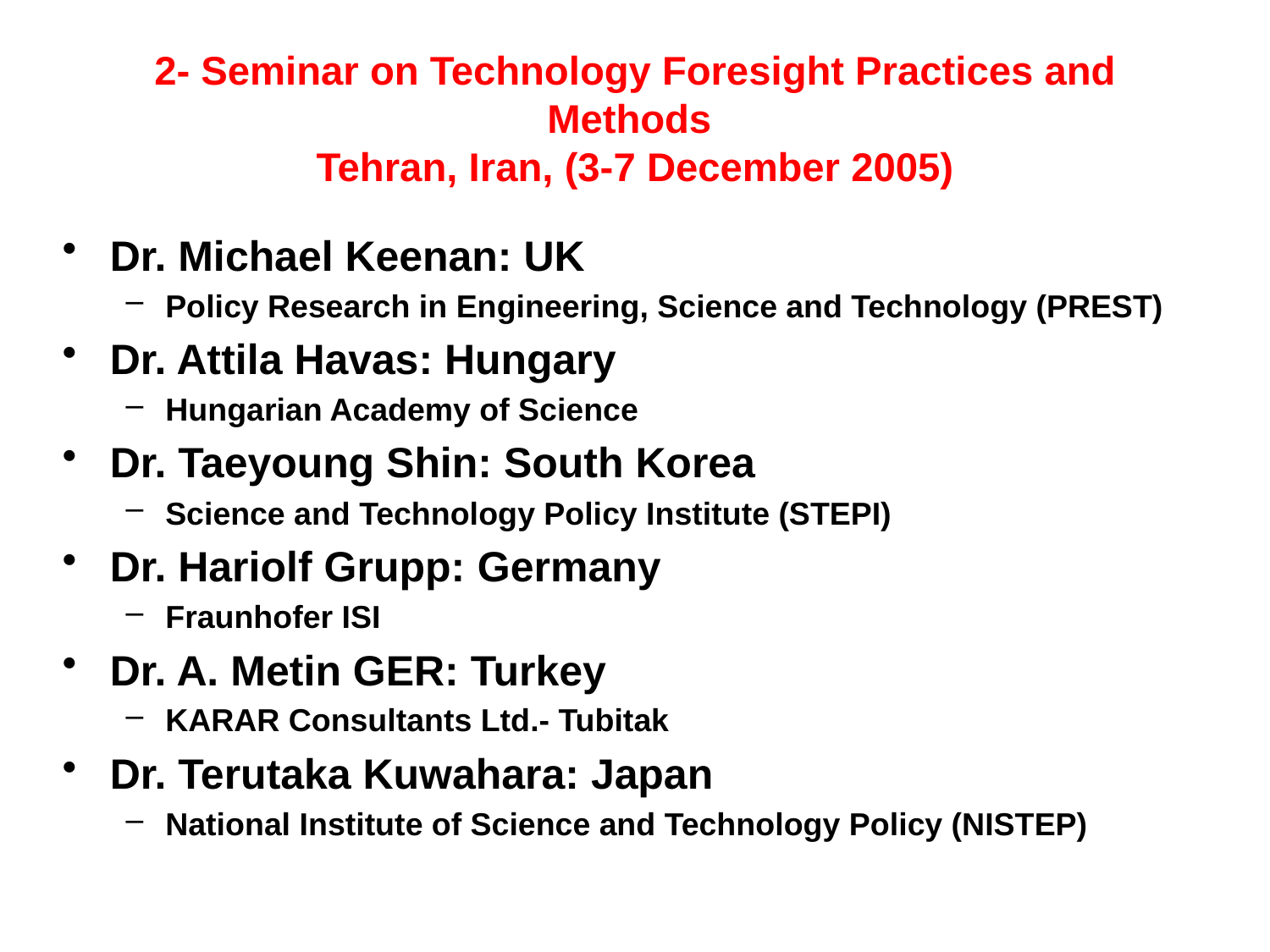

# 2- Seminar on Technology Foresight Practices and Methods  Tehran, Iran, (3-7 December 2005)
Dr. Michael Keenan: UK
Policy Research in Engineering, Science and Technology (PREST)
Dr. Attila Havas: Hungary
Hungarian Academy of Science
Dr. Taeyoung Shin: South Korea
Science and Technology Policy Institute (STEPI)
Dr. Hariolf Grupp: Germany
Fraunhofer ISI
Dr. A. Metin GER: Turkey
KARAR Consultants Ltd.- Tubitak
Dr. Terutaka Kuwahara: Japan
National Institute of Science and Technology Policy (NISTEP)